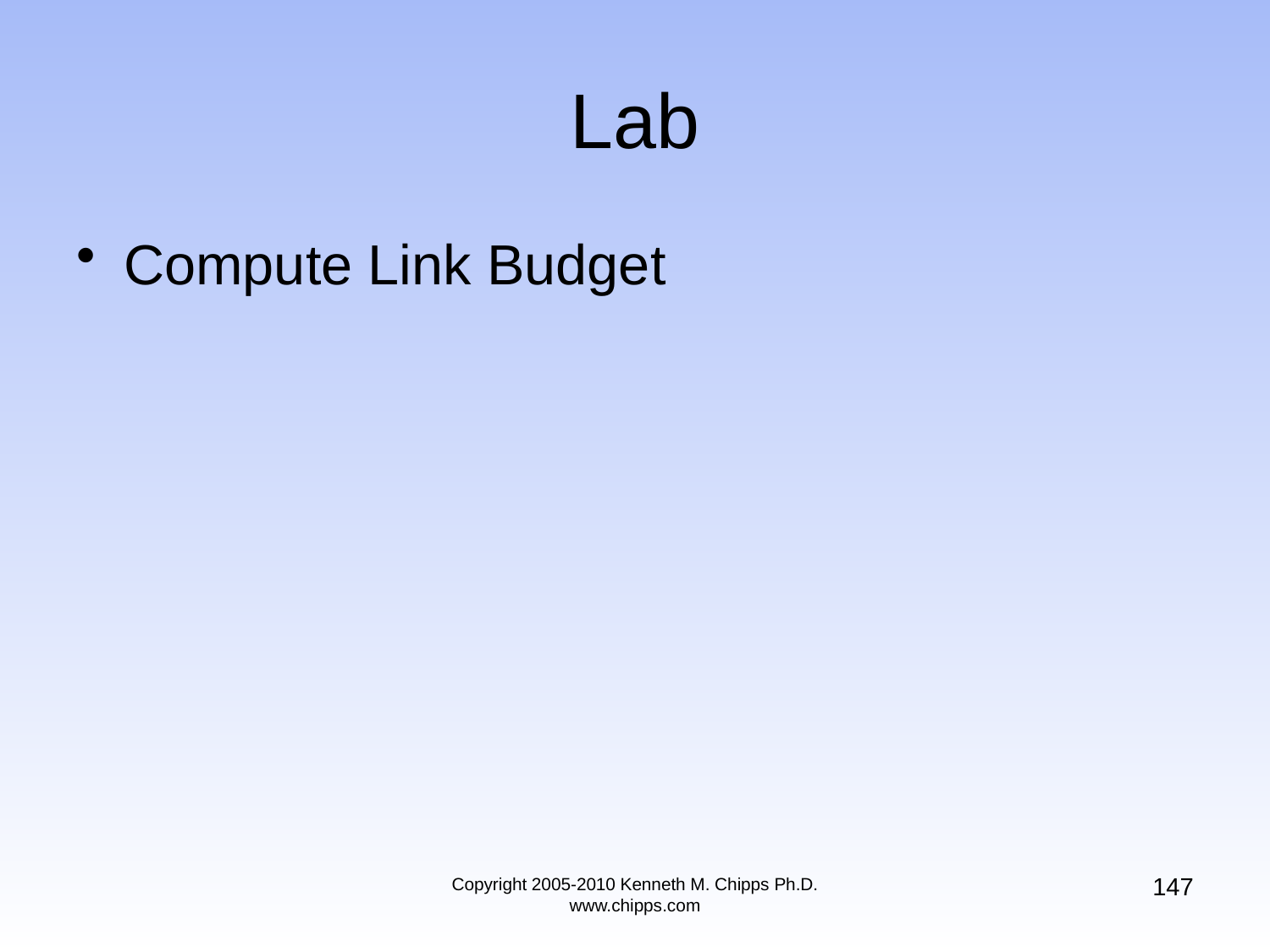

# Lab
Compute Link Budget
147
Copyright 2005-2010 Kenneth M. Chipps Ph.D. www.chipps.com